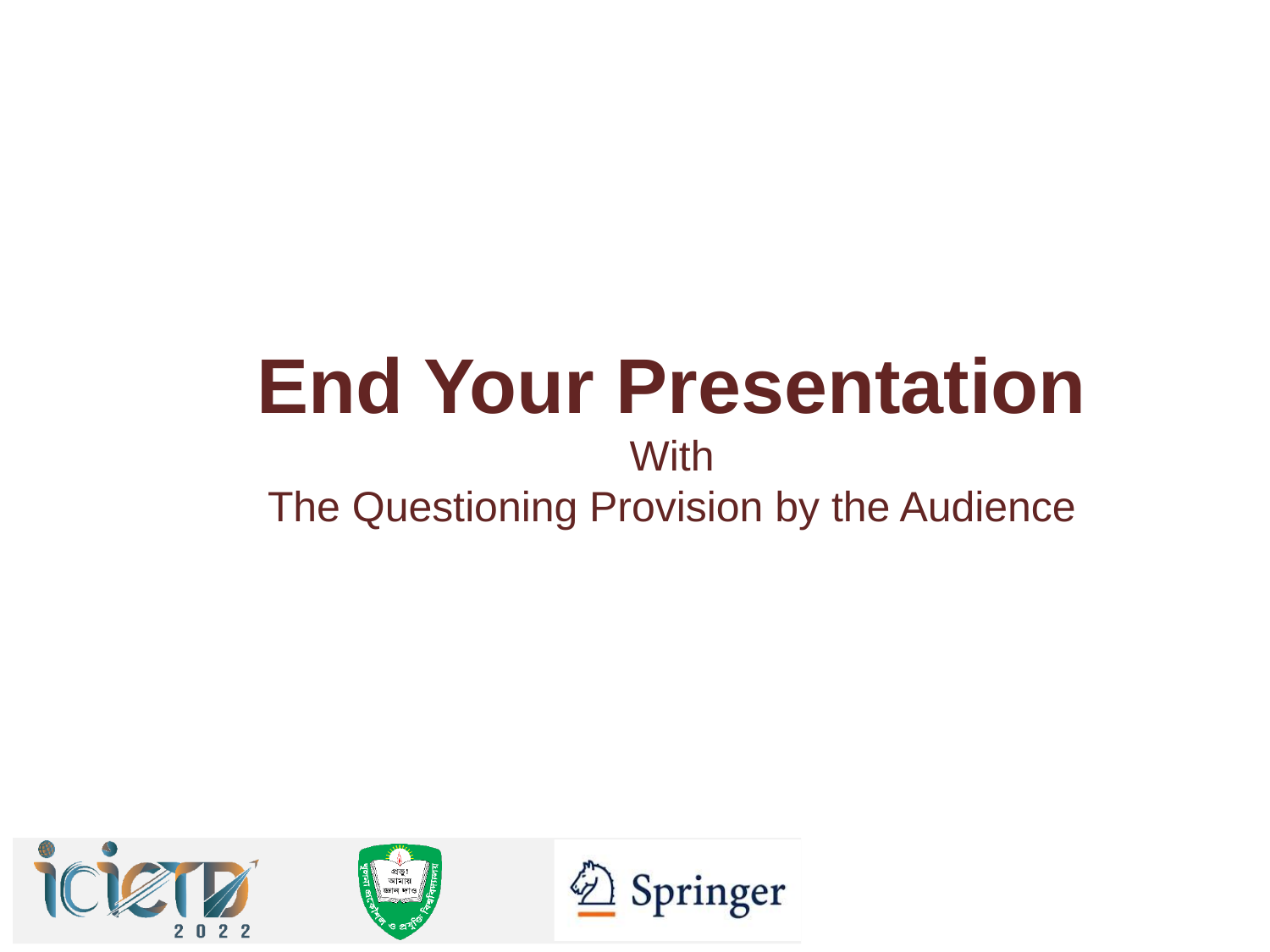

End Your Presentation
With
The Questioning Provision by the Audience